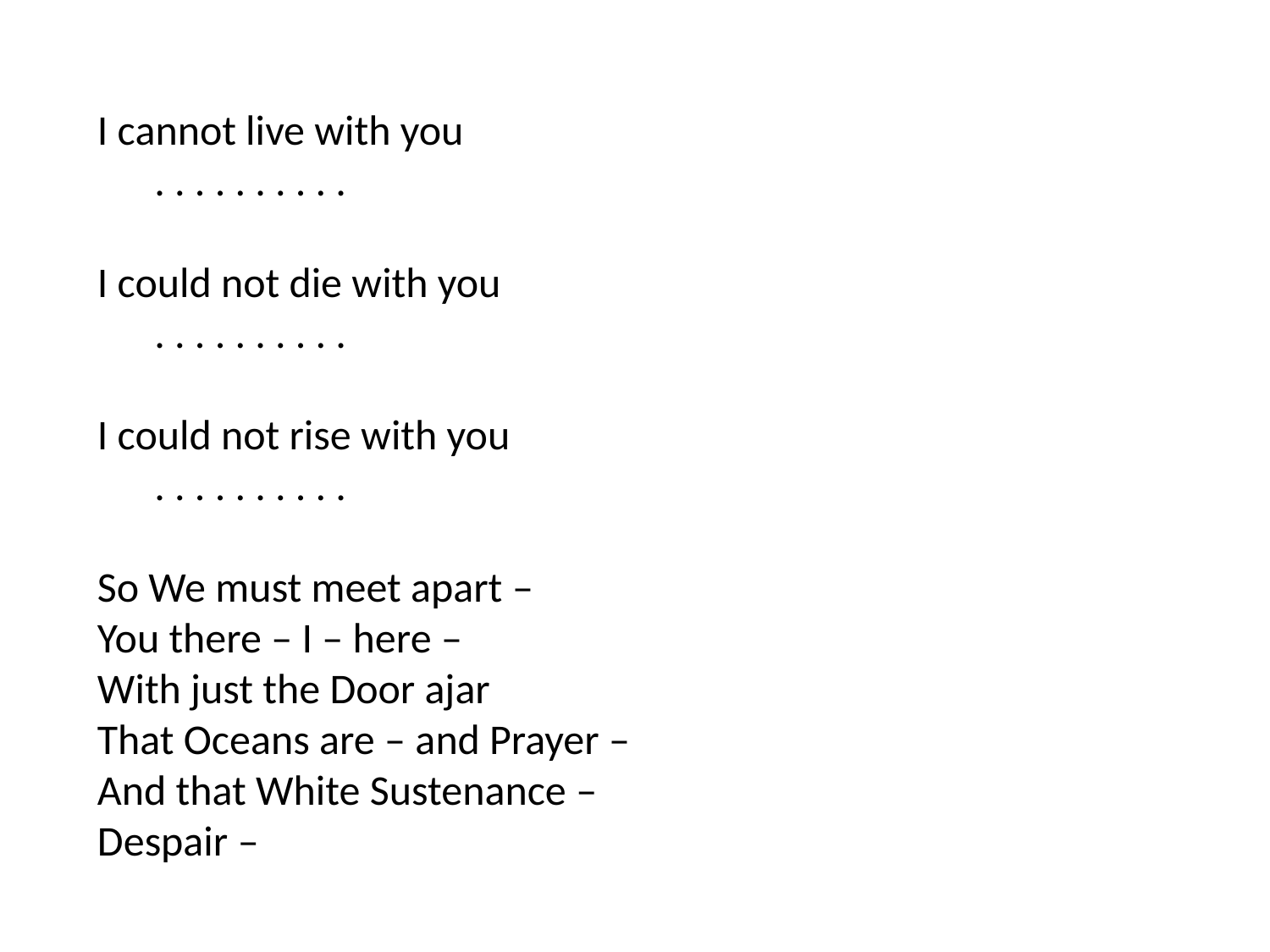

I cannot live with you
      . . . . . . . . . .

I could not die with you
      . . . . . . . . . .

I could not rise with you
      . . . . . . . . . .

So We must meet apart –
You there – I – here –
With just the Door ajar
That Oceans are – and Prayer –
And that White Sustenance –
Despair –